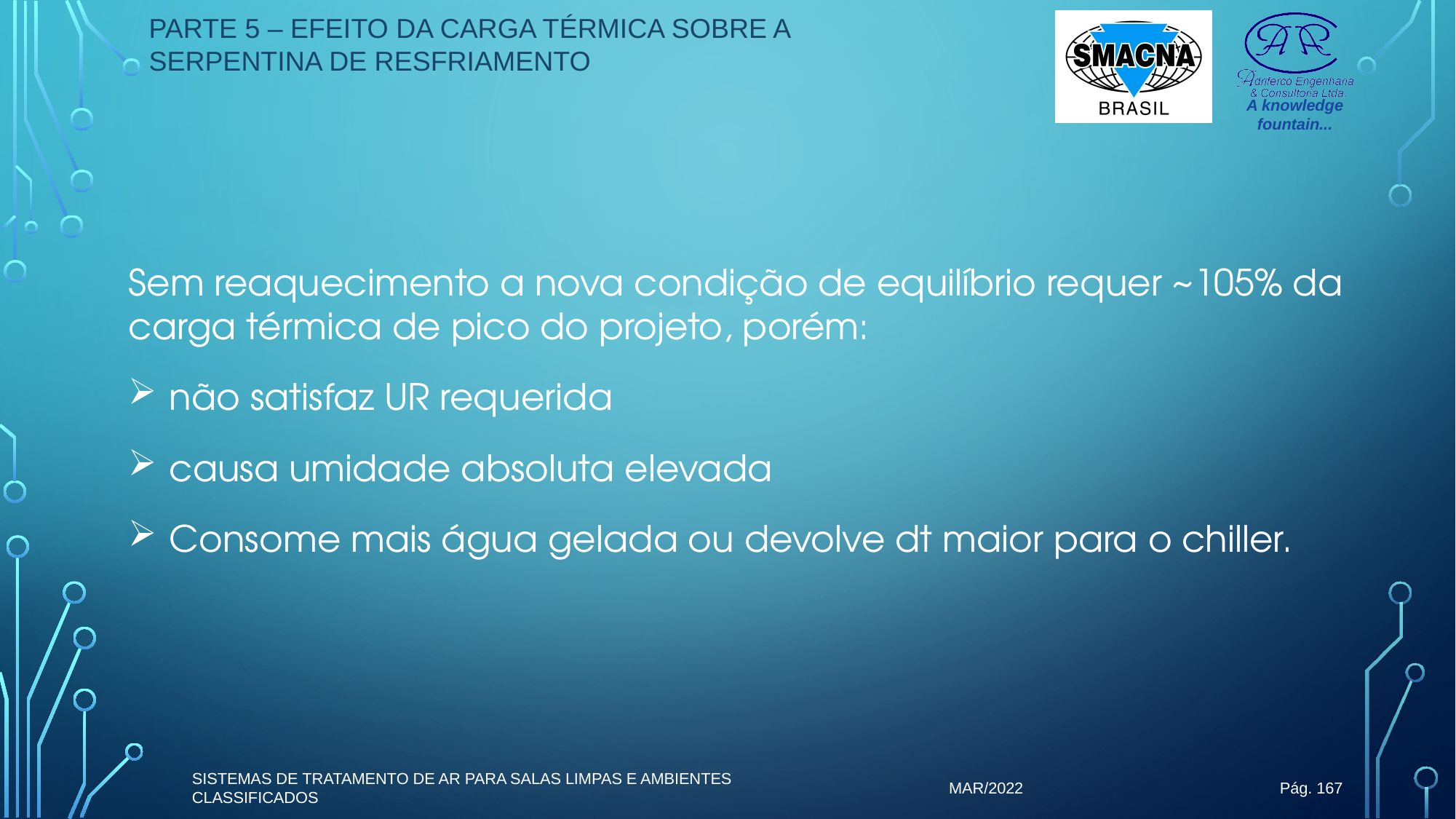

PARTE 5 – EFEITO DA CARGA TÉRMICA SOBRE A SERPENTINA DE RESFRIAMENTO
Sem reaquecimento a nova condição de equilíbrio requer ~105% da carga térmica de pico do projeto, porém:
não satisfaz UR requerida
causa umidade absoluta elevada
Consome mais água gelada ou devolve dt maior para o chiller.